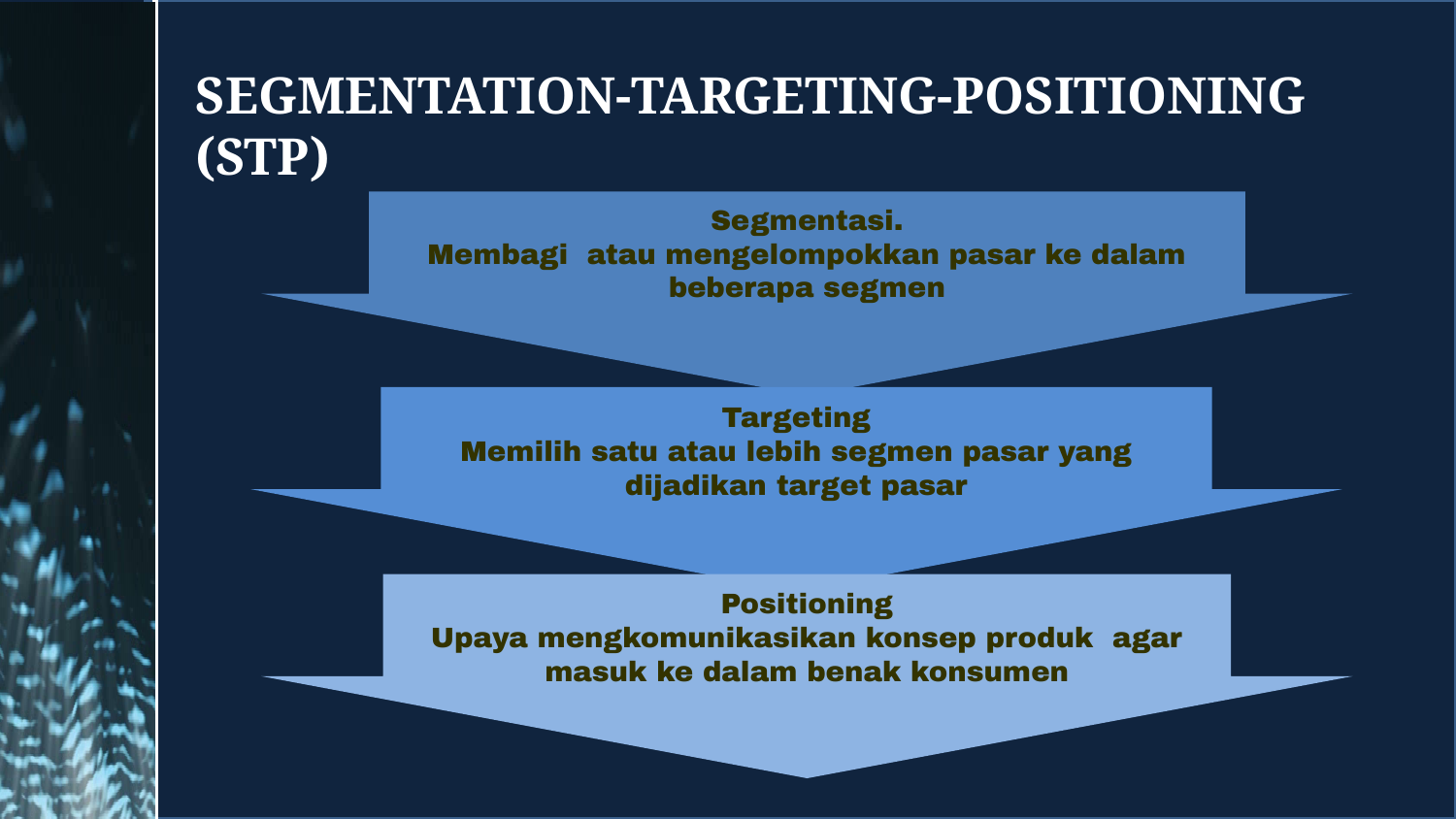

# Segmentation-Targeting-Positioning (STP)
Segmentasi.
Membagi  atau mengelompokkan pasar ke dalam beberapa segmen
Targeting
Memilih satu atau lebih segmen pasar yang dijadikan target pasar
Positioning
Upaya mengkomunikasikan konsep produk  agar masuk ke dalam benak konsumen